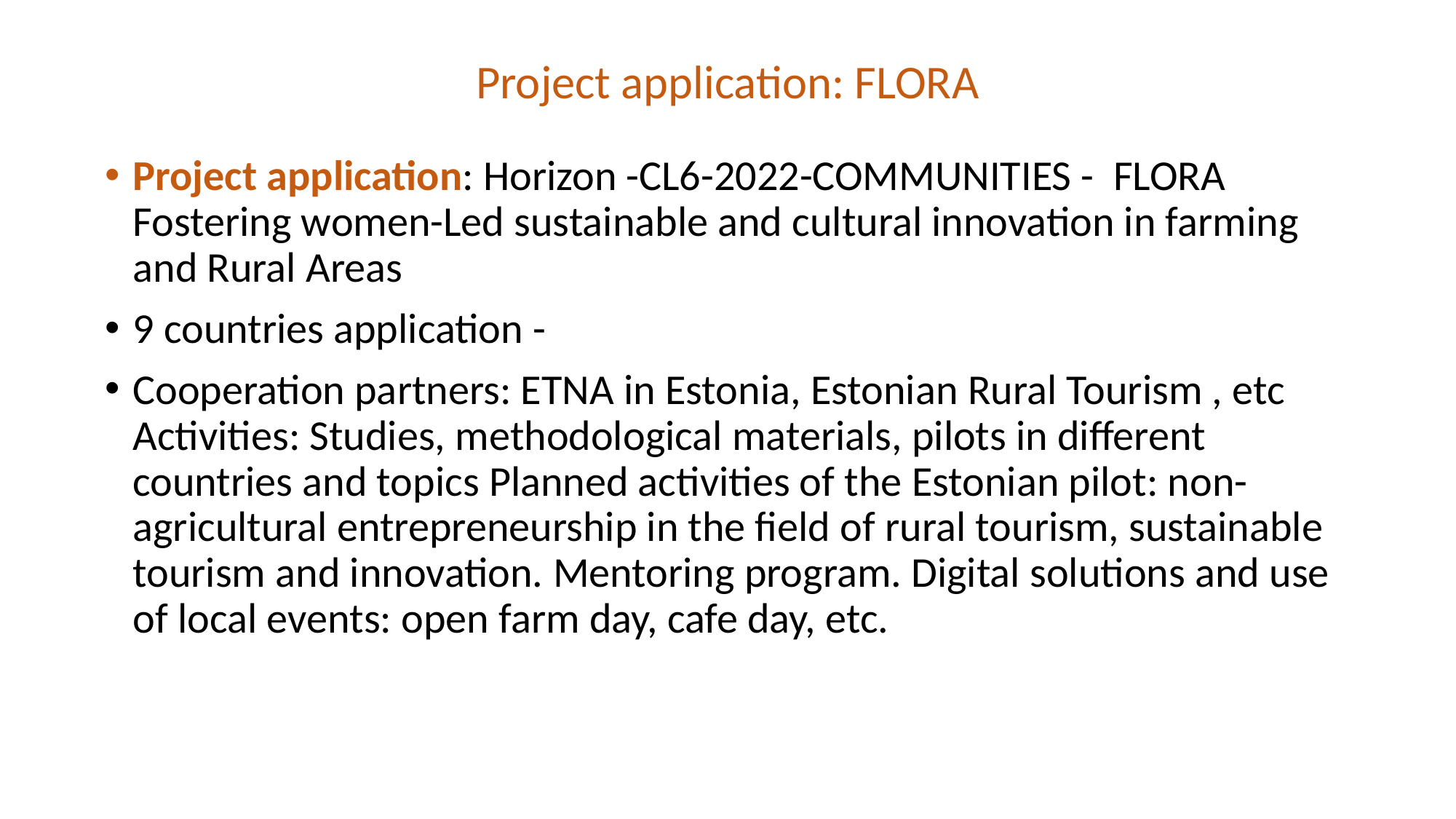

# Project application: FLORA
Project application: Horizon -CL6-2022-COMMUNITIES -  FLORA
Fostering women-Led sustainable and cultural innovation in farming and Rural Areas
9 countries application -
Cooperation partners: ETNA in Estonia, Estonian Rural Tourism , etc Activities: Studies, methodological materials, pilots in different countries and topics Planned activities of the Estonian pilot: non-agricultural entrepreneurship in the field of rural tourism, sustainable tourism and innovation. Mentoring program. Digital solutions and use of local events: open farm day, cafe day, etc.